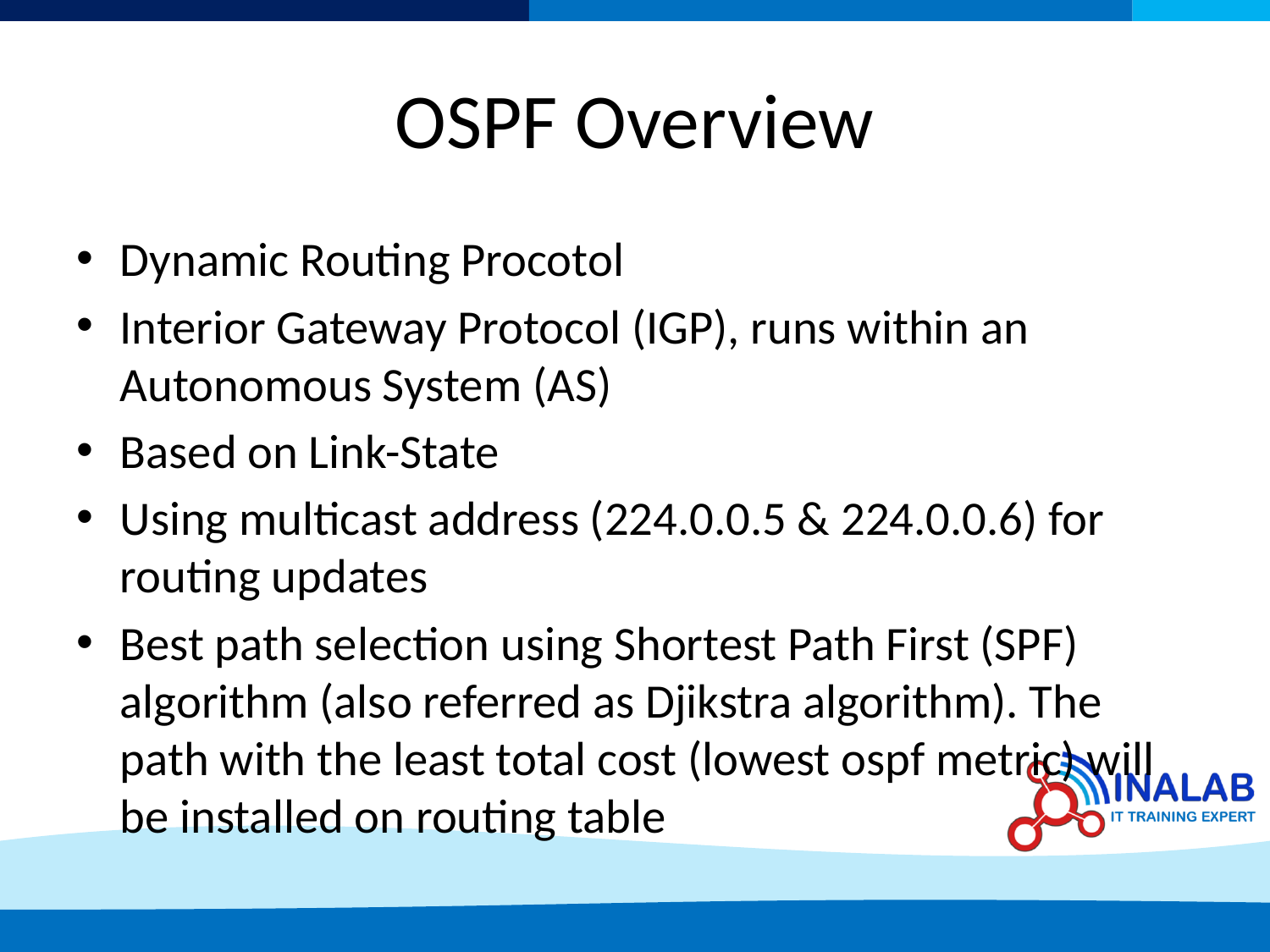

# OSPF Overview
Dynamic Routing Procotol
Interior Gateway Protocol (IGP), runs within an Autonomous System (AS)
Based on Link-State
Using multicast address (224.0.0.5 & 224.0.0.6) for routing updates
Best path selection using Shortest Path First (SPF) algorithm (also referred as Djikstra algorithm). The path with the least total cost (lowest ospf metric) will be installed on routing table